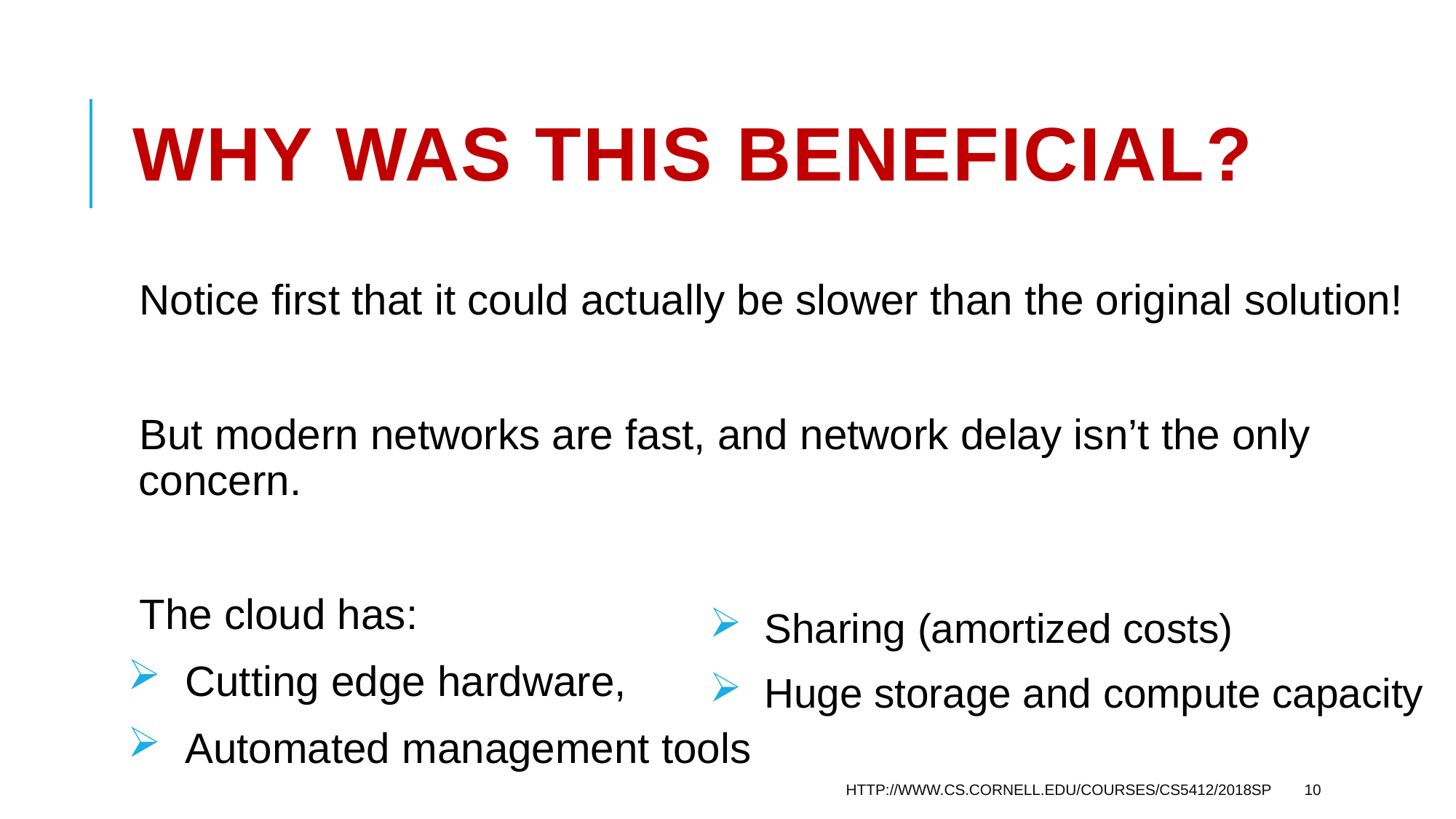

# Why was this beneficial?
Notice first that it could actually be slower than the original solution!

But modern networks are fast, and network delay isn’t the only concern.

The cloud has:
  Cutting edge hardware,
  Automated management tools

  Sharing (amortized costs)
  Huge storage and compute capacity
http://www.cs.cornell.edu/courses/cs5412/2018sp
10